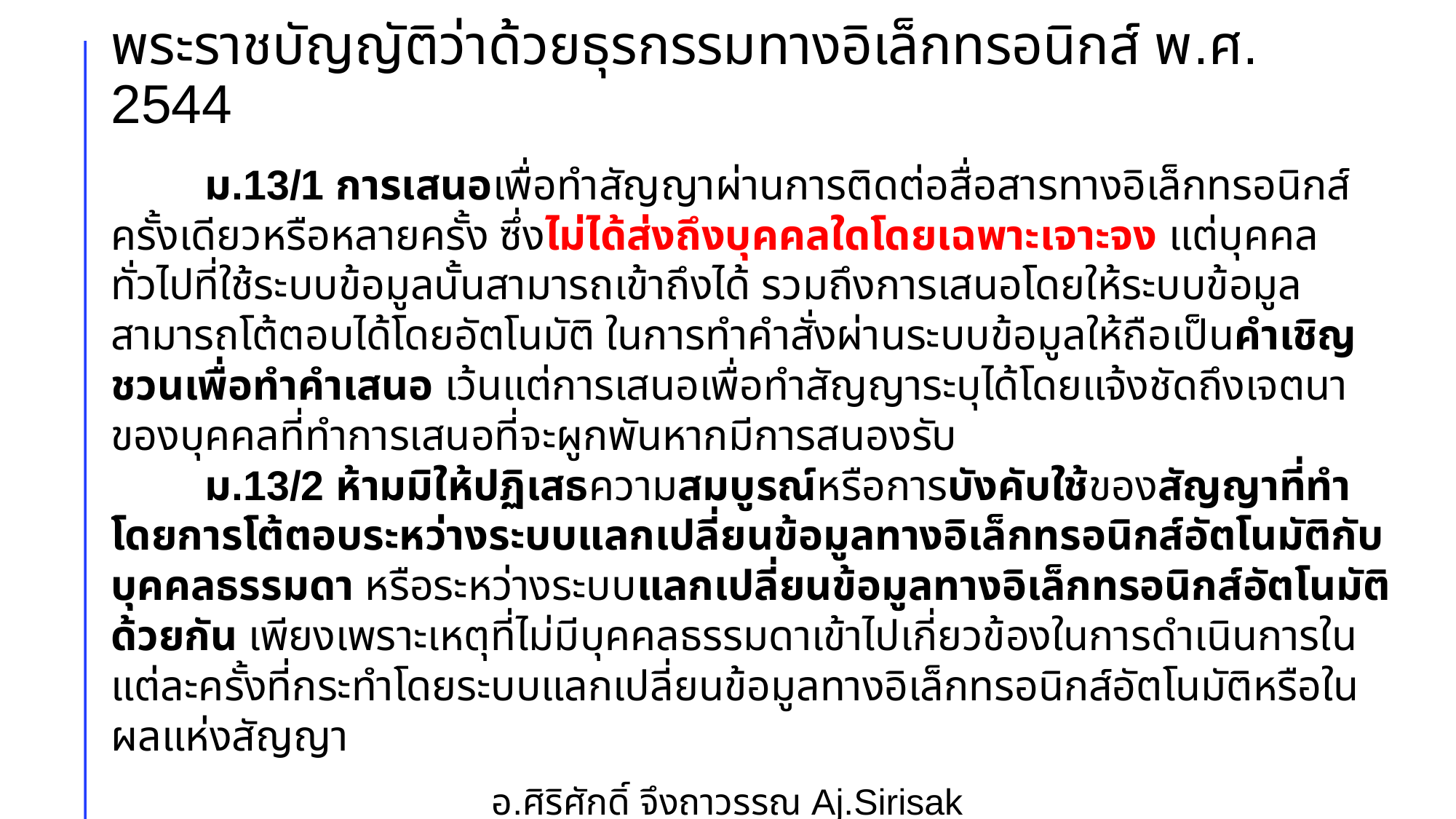

# พระราชบัญญัติว่าด้วยธุรกรรมทางอิเล็กทรอนิกส์ พ.ศ. 2544
	ม.13/1 การเสนอเพื่อทำสัญญาผ่านการติดต่อสื่อสารทางอิเล็กทรอนิกส์ครั้งเดียวหรือหลายครั้ง ซึ่งไม่ได้ส่งถึงบุคคลใดโดยเฉพาะเจาะจง แต่บุคคลทั่วไปที่ใช้ระบบข้อมูลนั้นสามารถเข้าถึงได้ รวมถึงการเสนอโดยให้ระบบข้อมูลสามารถโต้ตอบได้โดยอัตโนมัติ ในการทำคำสั่งผ่านระบบข้อมูลให้ถือเป็นคำเชิญชวนเพื่อทำคำเสนอ เว้นแต่การเสนอเพื่อทำสัญญาระบุได้โดยแจ้งชัดถึงเจตนาของบุคคลที่ทำการเสนอที่จะผูกพันหากมีการสนองรับ
	ม.13/2 ห้ามมิให้ปฏิเสธความสมบูรณ์หรือการบังคับใช้ของสัญญาที่ทำโดยการโต้ตอบระหว่างระบบแลกเปลี่ยนข้อมูลทางอิเล็กทรอนิกส์อัตโนมัติกับบุคคลธรรมดา หรือระหว่างระบบแลกเปลี่ยนข้อมูลทางอิเล็กทรอนิกส์อัตโนมัติด้วยกัน เพียงเพราะเหตุที่ไม่มีบุคคลธรรมดาเข้าไปเกี่ยวข้องในการดำเนินการในแต่ละครั้งที่กระทำโดยระบบแลกเปลี่ยนข้อมูลทางอิเล็กทรอนิกส์อัตโนมัติหรือในผลแห่งสัญญา

อ.ศิริศักดิ์ จึงถาวรรณ Aj.Sirisak Jungthawan